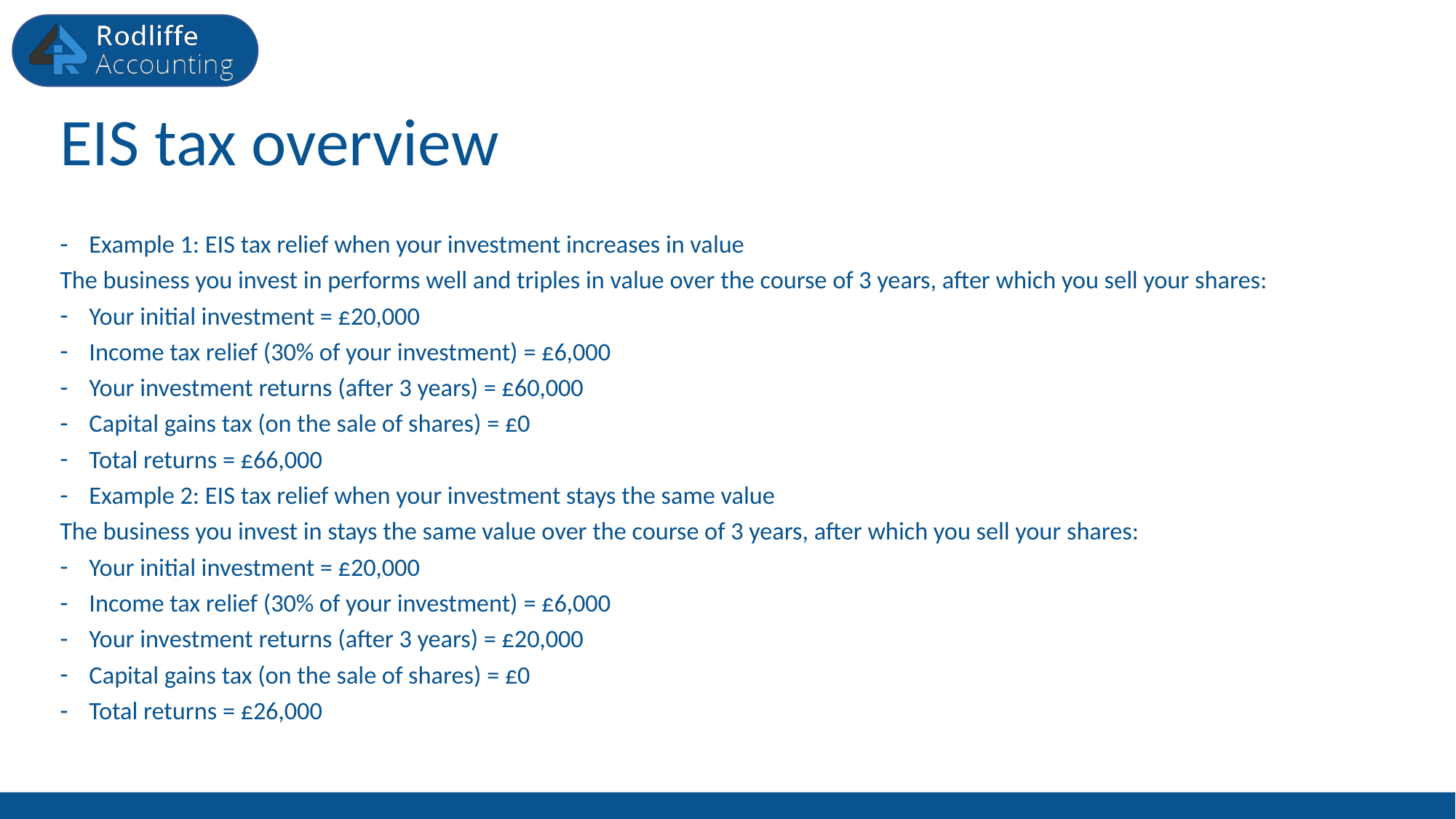

# EIS tax overview

Example 1: EIS tax relief when your investment increases in value
The business you invest in performs well and triples in value over the course of 3 years, after which you sell your shares:
Your initial investment = £20,000
Income tax relief (30% of your investment) = £6,000
Your investment returns (after 3 years) = £60,000
Capital gains tax (on the sale of shares) = £0
Total returns = £66,000
Example 2: EIS tax relief when your investment stays the same value
The business you invest in stays the same value over the course of 3 years, after which you sell your shares:
Your initial investment = £20,000
Income tax relief (30% of your investment) = £6,000
Your investment returns (after 3 years) = £20,000
Capital gains tax (on the sale of shares) = £0
Total returns = £26,000